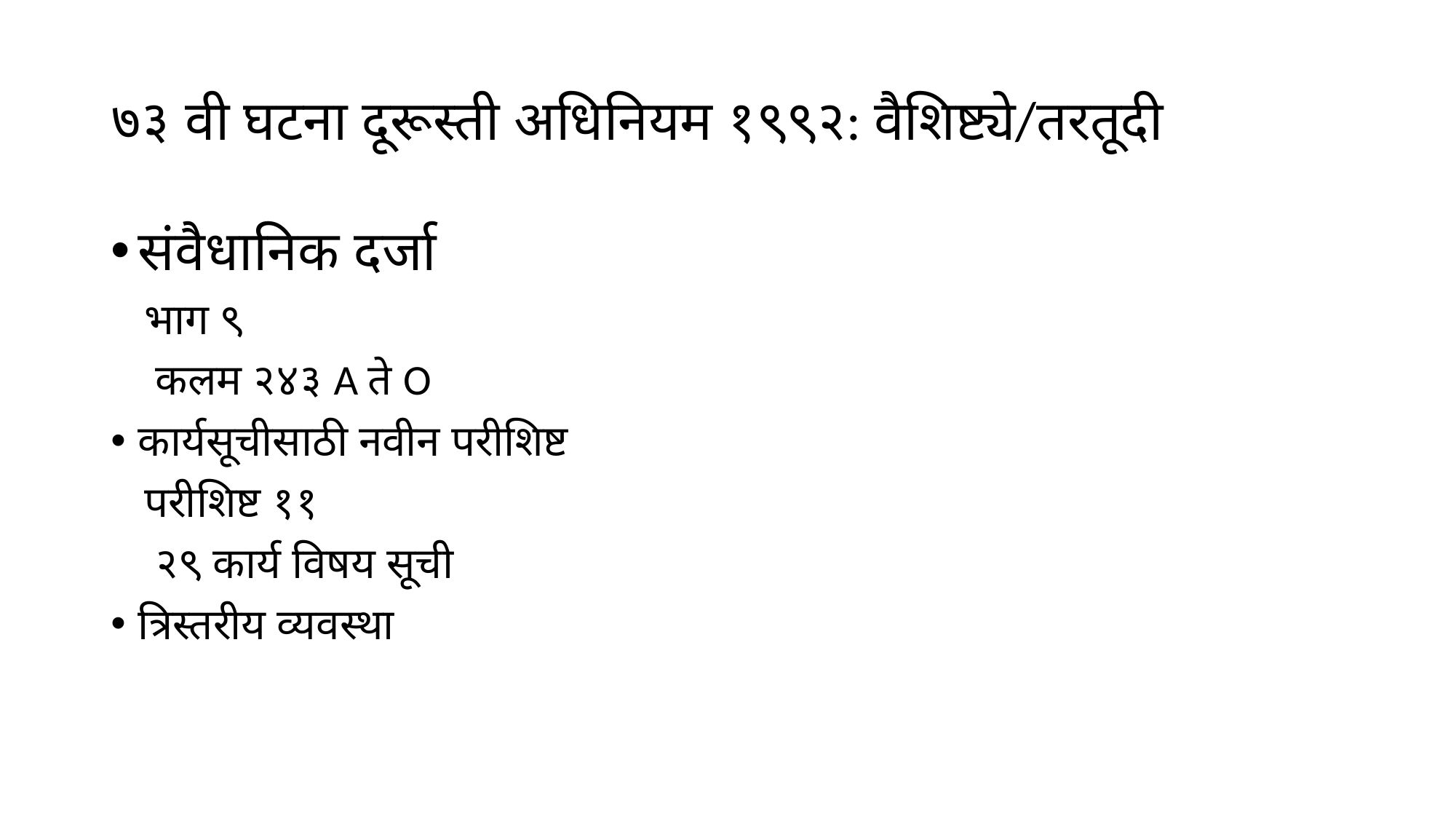

# ७३ वी घटना दूरूस्ती अधिनियम १९९२: वैशिष्ट्ये/तरतूदी
संवैधानिक दर्जा
   भाग ९
    कलम २४३ A ते O
कार्यसूचीसाठी नवीन परीशिष्ट
   परीशिष्ट ११
    २९ कार्य विषय सूची
त्रिस्तरीय व्यवस्था